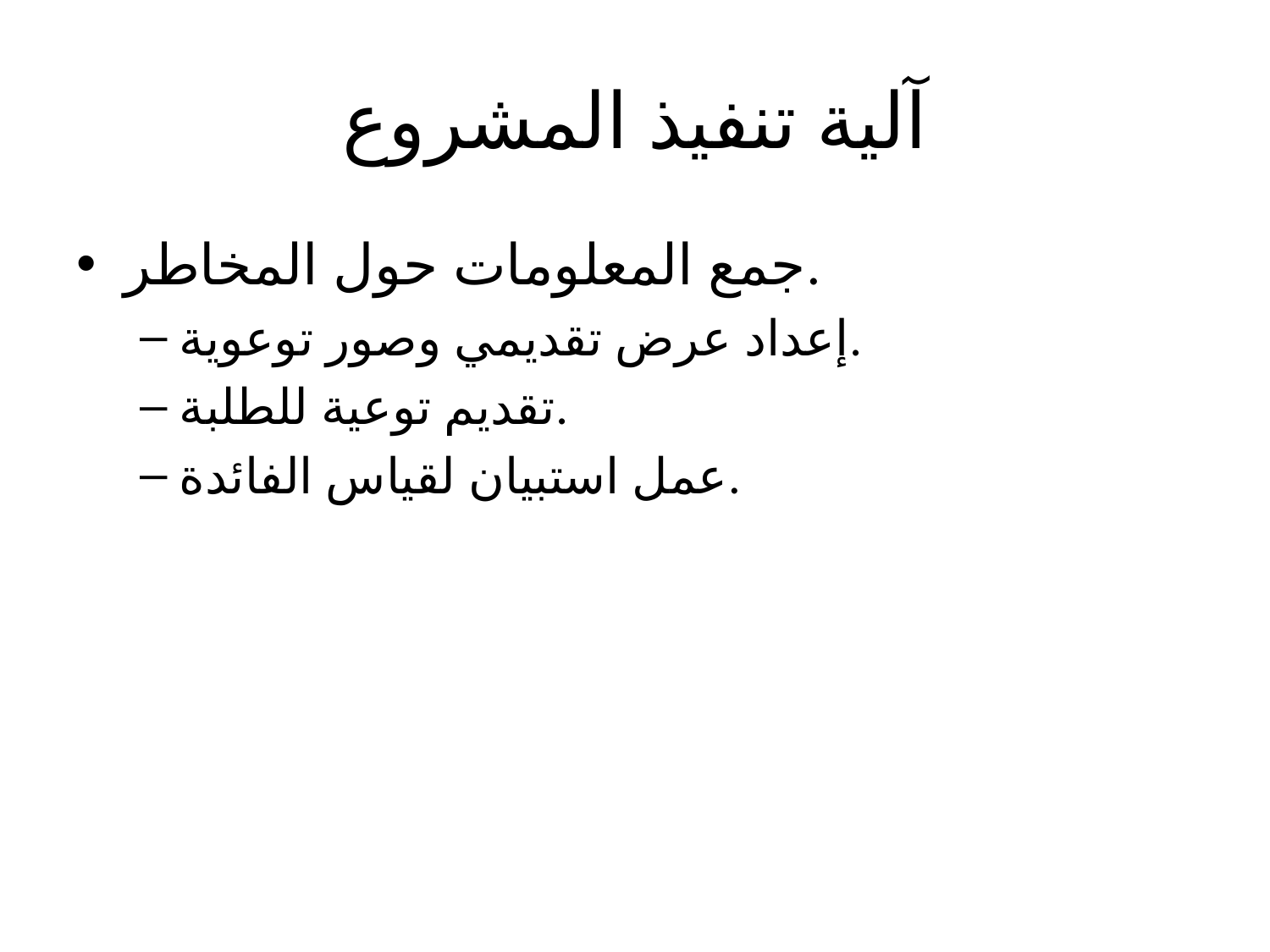

# آلية تنفيذ المشروع
جمع المعلومات حول المخاطر.
إعداد عرض تقديمي وصور توعوية.
تقديم توعية للطلبة.
عمل استبيان لقياس الفائدة.